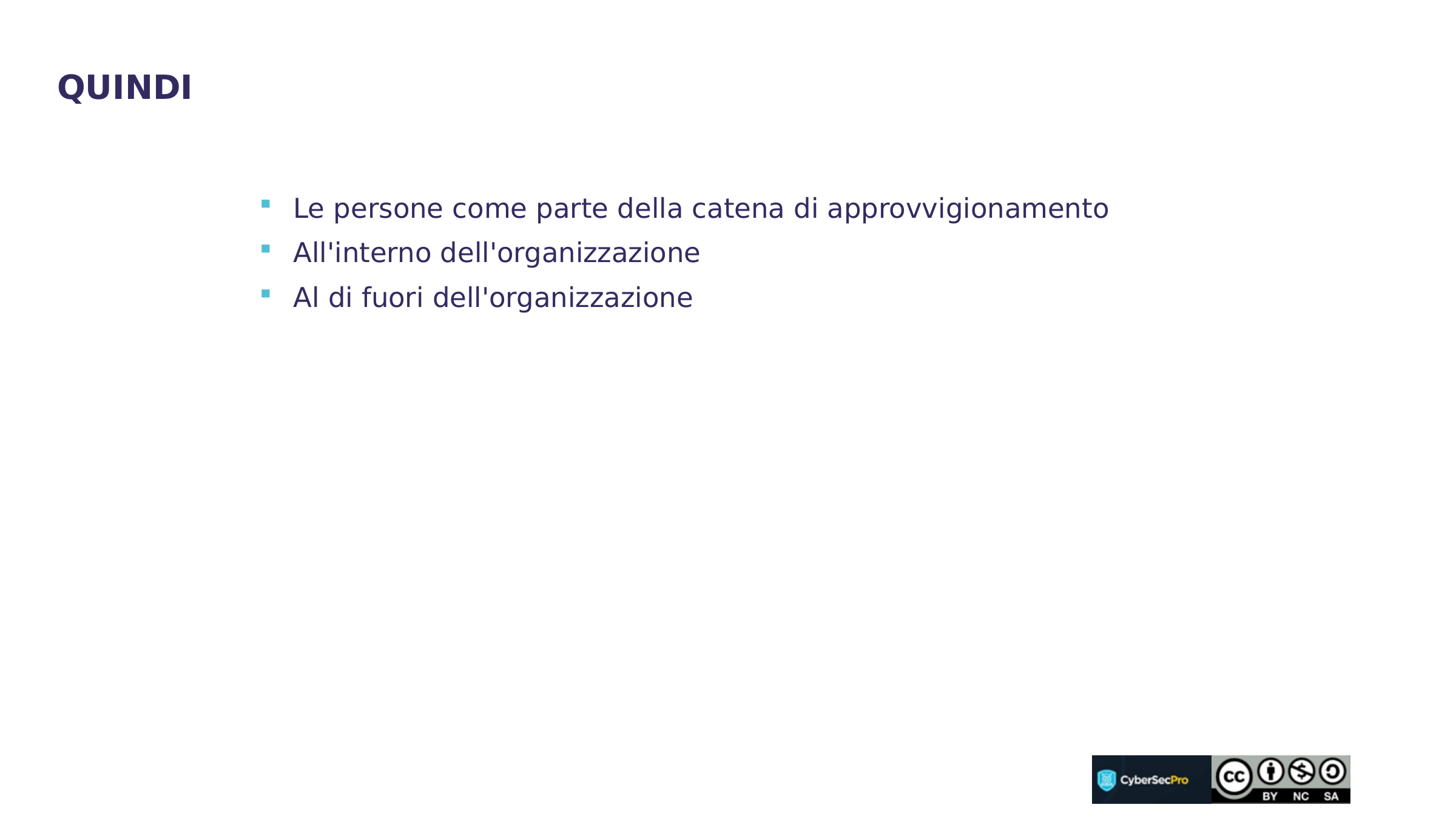

Quindi
Le persone come parte della catena di approvvigionamento
All'interno dell'organizzazione
Al di fuori dell'organizzazione